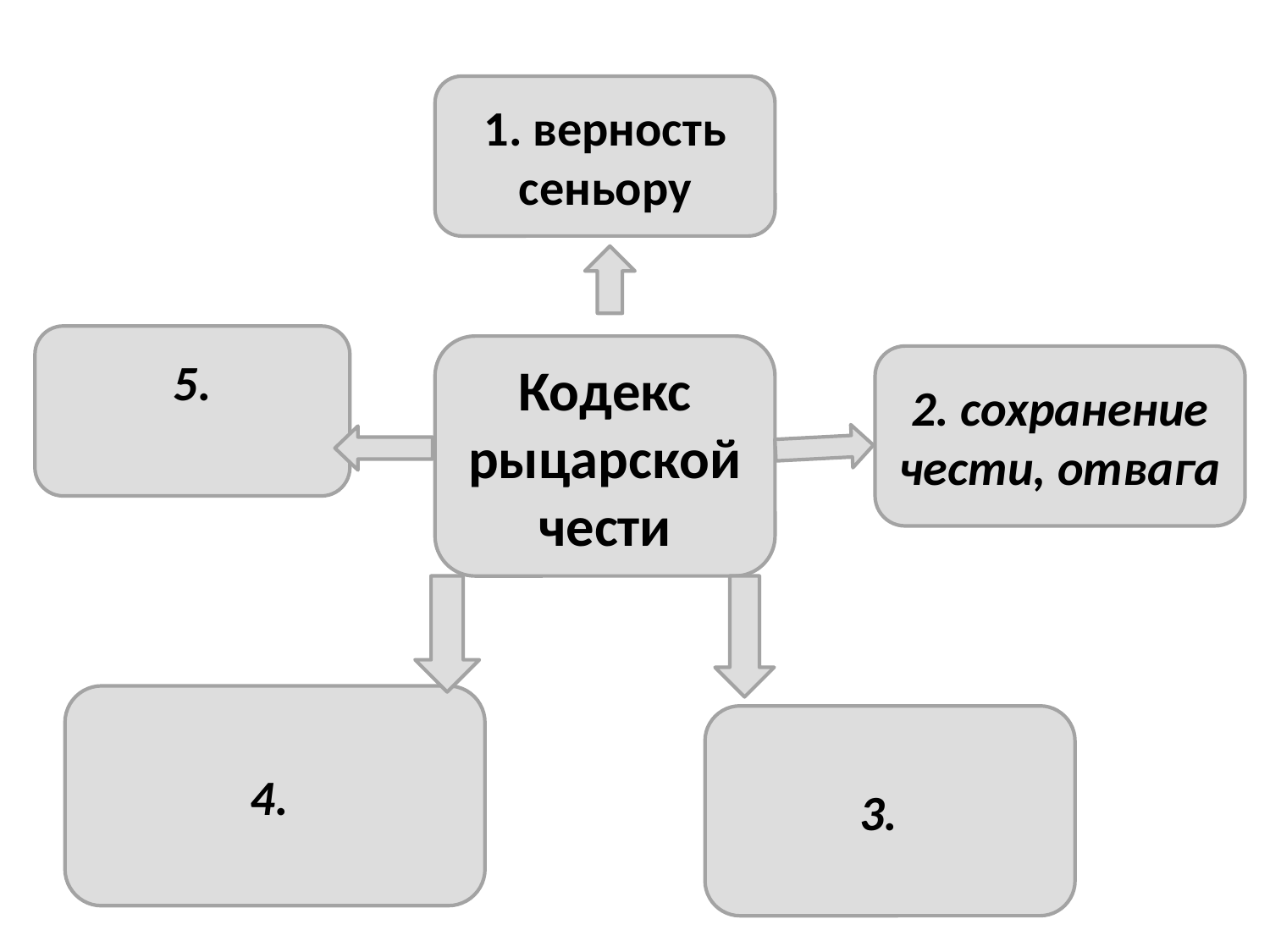

1. верность сеньору

5.

Кодекс рыцарской чести
2. сохранение чести, отвага

4.
3.